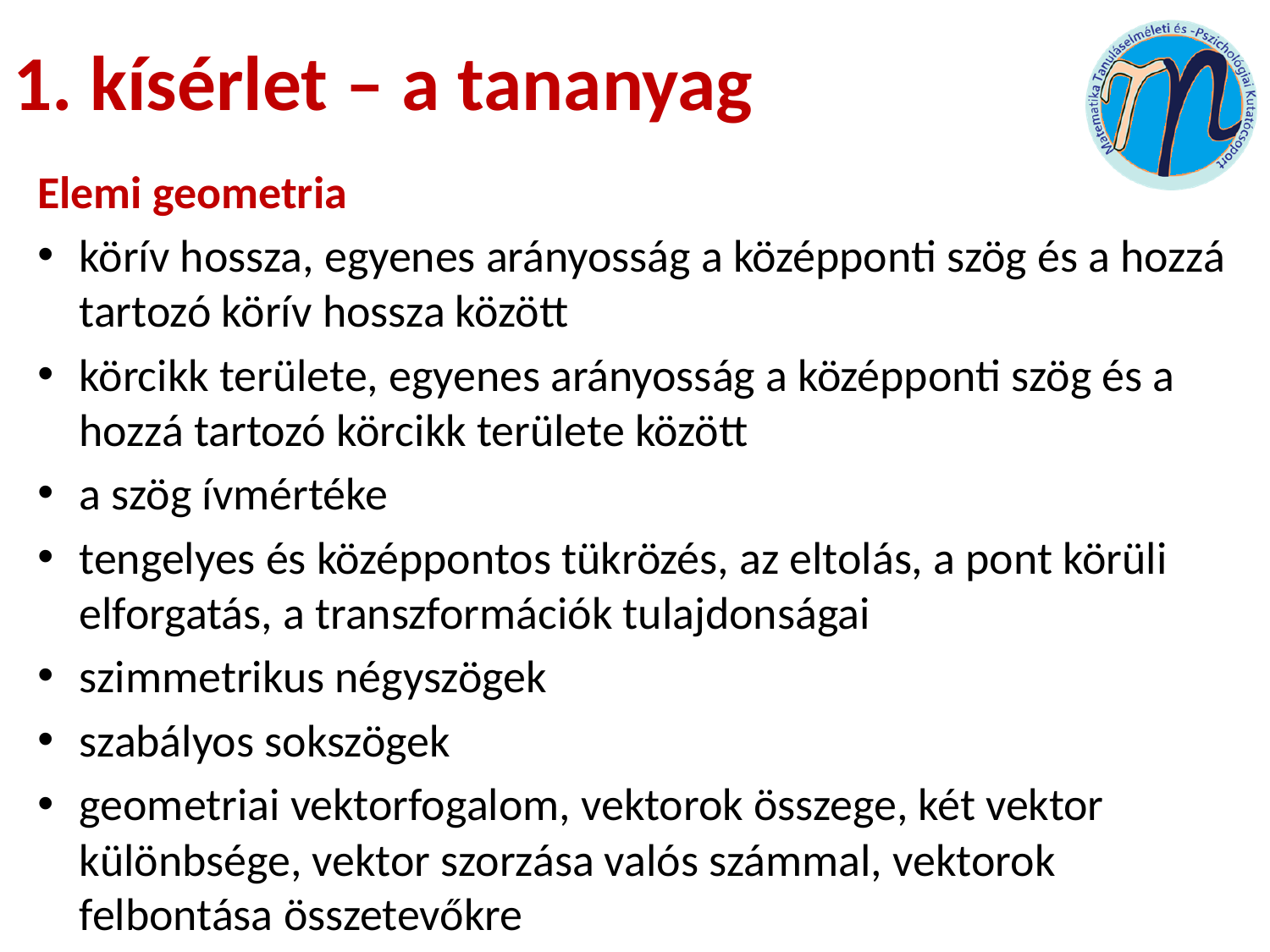

# 1. kísérlet – a tananyag
Elemi geometria
körív hossza, egyenes arányosság a középponti szög és a hozzá tartozó körív hossza között
körcikk területe, egyenes arányosság a középponti szög és a hozzá tartozó körcikk területe között
a szög ívmértéke
tengelyes és középpontos tükrözés, az eltolás, a pont körüli elforgatás, a transzformációk tulajdonságai
szimmetrikus négyszögek
szabályos sokszögek
geometriai vektorfogalom, vektorok összege, két vektor különbsége, vektor szorzása valós számmal, vektorok felbontása összetevőkre